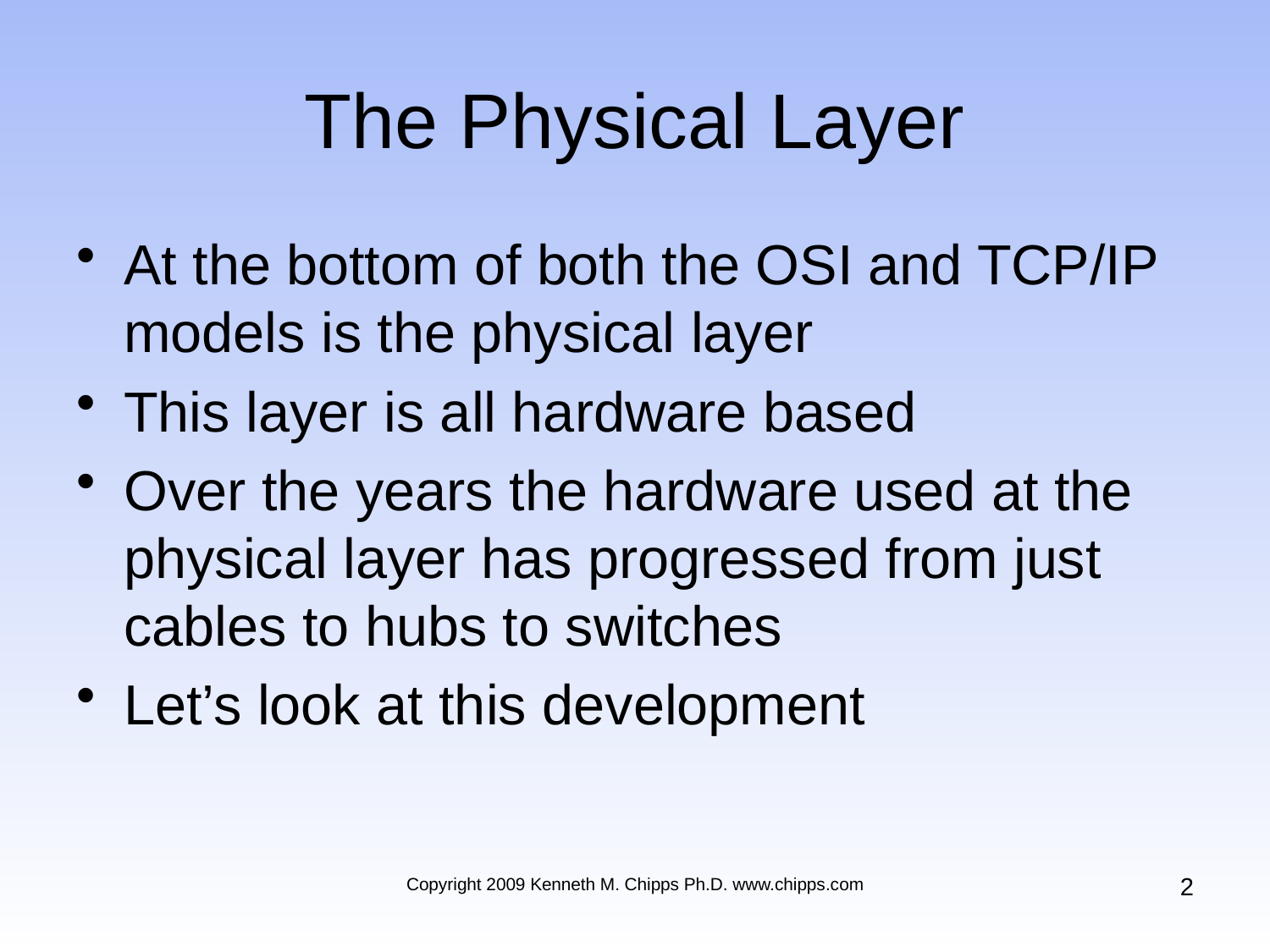

# The Physical Layer
At the bottom of both the OSI and TCP/IP models is the physical layer
This layer is all hardware based
Over the years the hardware used at the physical layer has progressed from just cables to hubs to switches
Let’s look at this development
2
Copyright 2009 Kenneth M. Chipps Ph.D. www.chipps.com